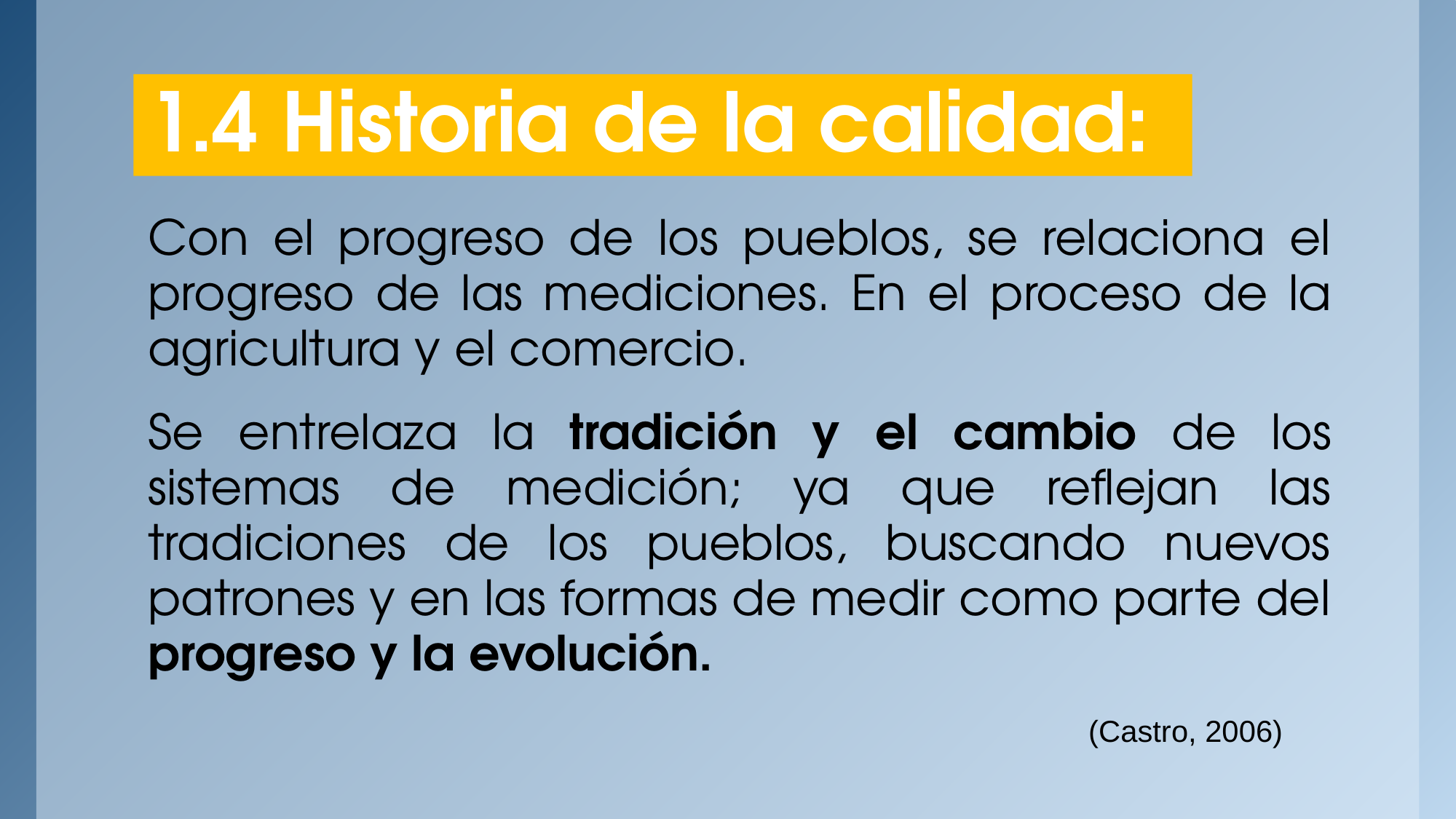

# 1.4 Historia de la calidad:
Con el progreso de los pueblos, se relaciona el progreso de las mediciones. En el proceso de la agricultura y el comercio.
Se entrelaza la tradición y el cambio de los sistemas de medición; ya que reflejan las tradiciones de los pueblos, buscando nuevos patrones y en las formas de medir como parte del progreso y la evolución.
(Castro, 2006)